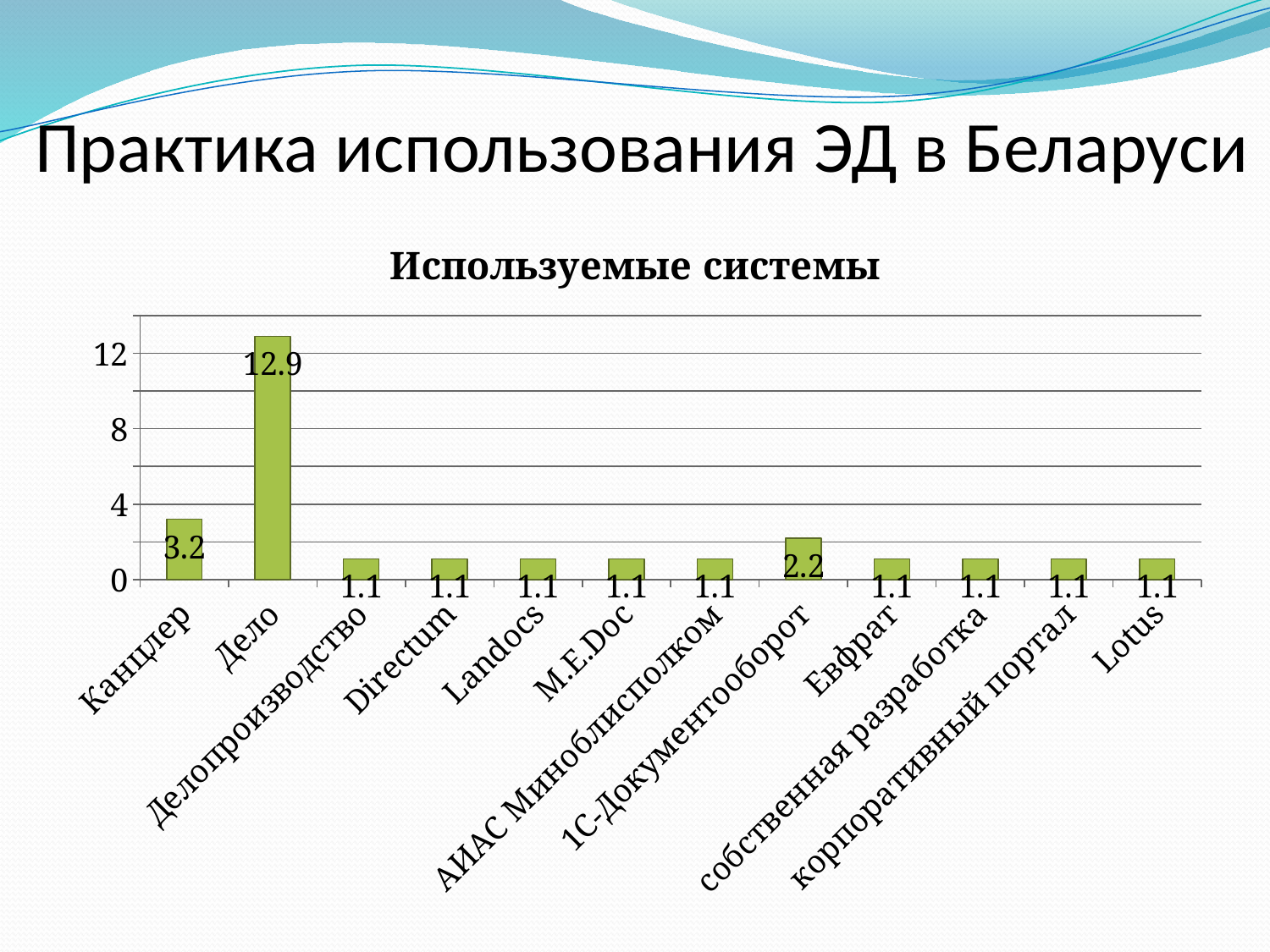

# Практика использования ЭД в Беларуси

### Chart: Используемые системы

| Category |  |
|---|---|
| Канцлер | 3.2 |
| Дело | 12.9 |
| Делопроизводство | 1.1 |
| Directum | 1.1 |
| Landocs | 1.1 |
| M.E.Doc | 1.1 |
| АИАС Миноблисполком | 1.1 |
| 1С-Документооборот | 2.2 |
| Евфрат | 1.1 |
| собственная разработка | 1.1 |
| корпоративный портал | 1.1 |
| Lotus | 1.1 |